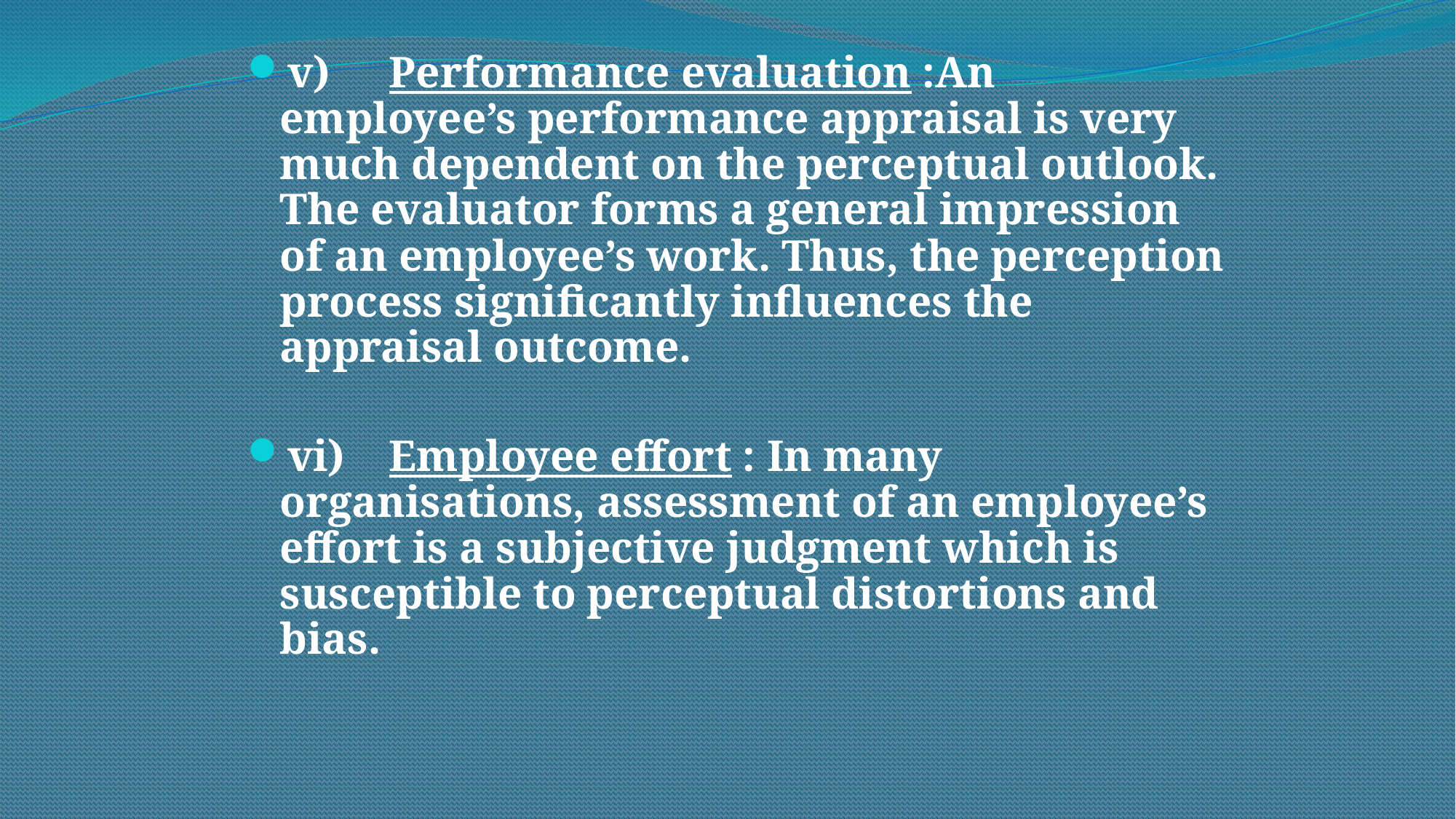

v)	Performance evaluation :An employee’s performance appraisal is very much dependent on the perceptual outlook. The evaluator forms a general impression of an employee’s work. Thus, the perception process significantly influences the appraisal outcome.

vi)	Employee effort : In many organisations, assessment of an employee’s effort is a subjective judgment which is susceptible to perceptual distortions and bias.